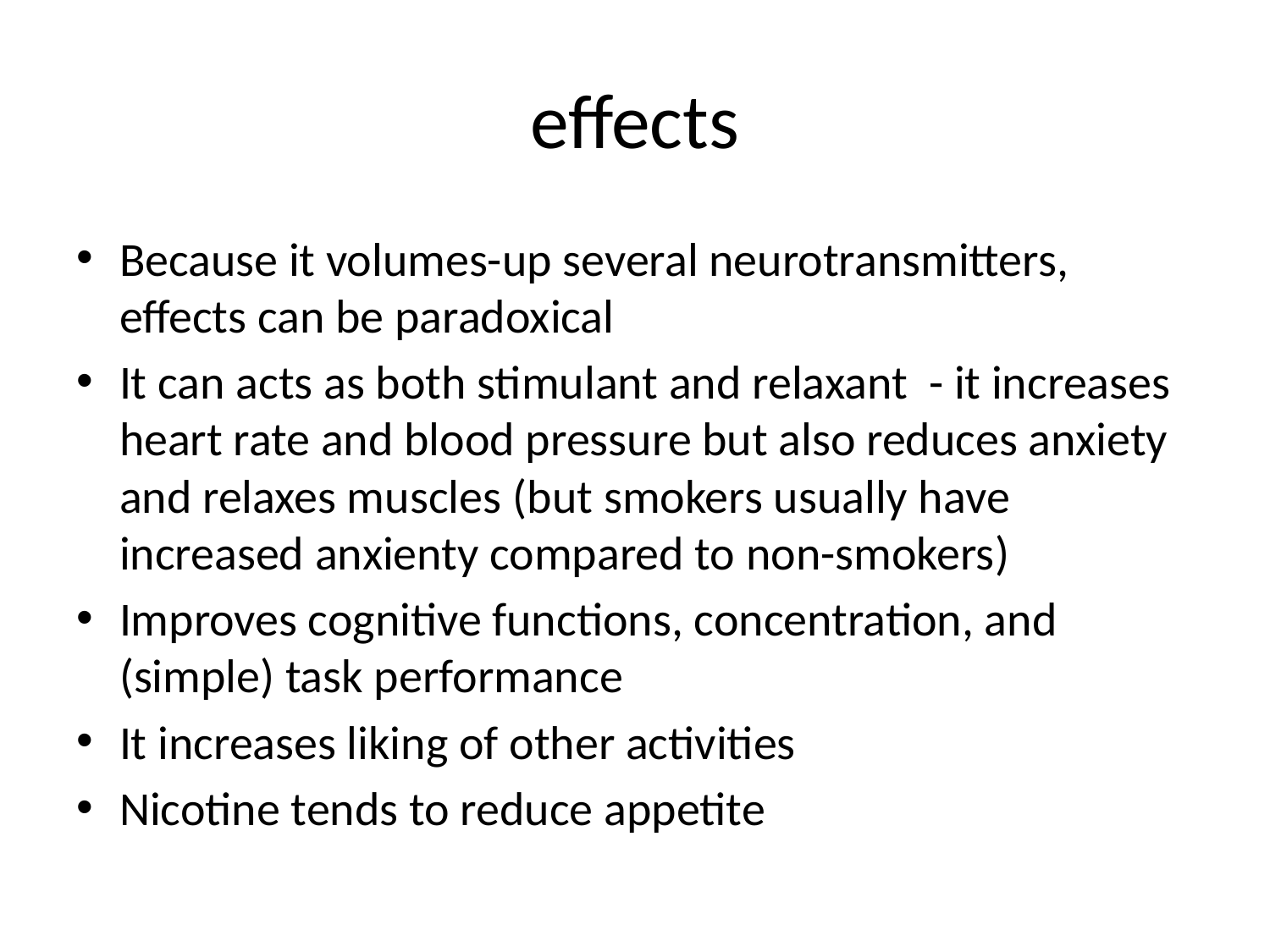

# effects
Because it volumes-up several neurotransmitters, effects can be paradoxical
It can acts as both stimulant and relaxant  - it increases heart rate and blood pressure but also reduces anxiety and relaxes muscles (but smokers usually have increased anxienty compared to non-smokers)
Improves cognitive functions, concentration, and (simple) task performance
It increases liking of other activities
Nicotine tends to reduce appetite